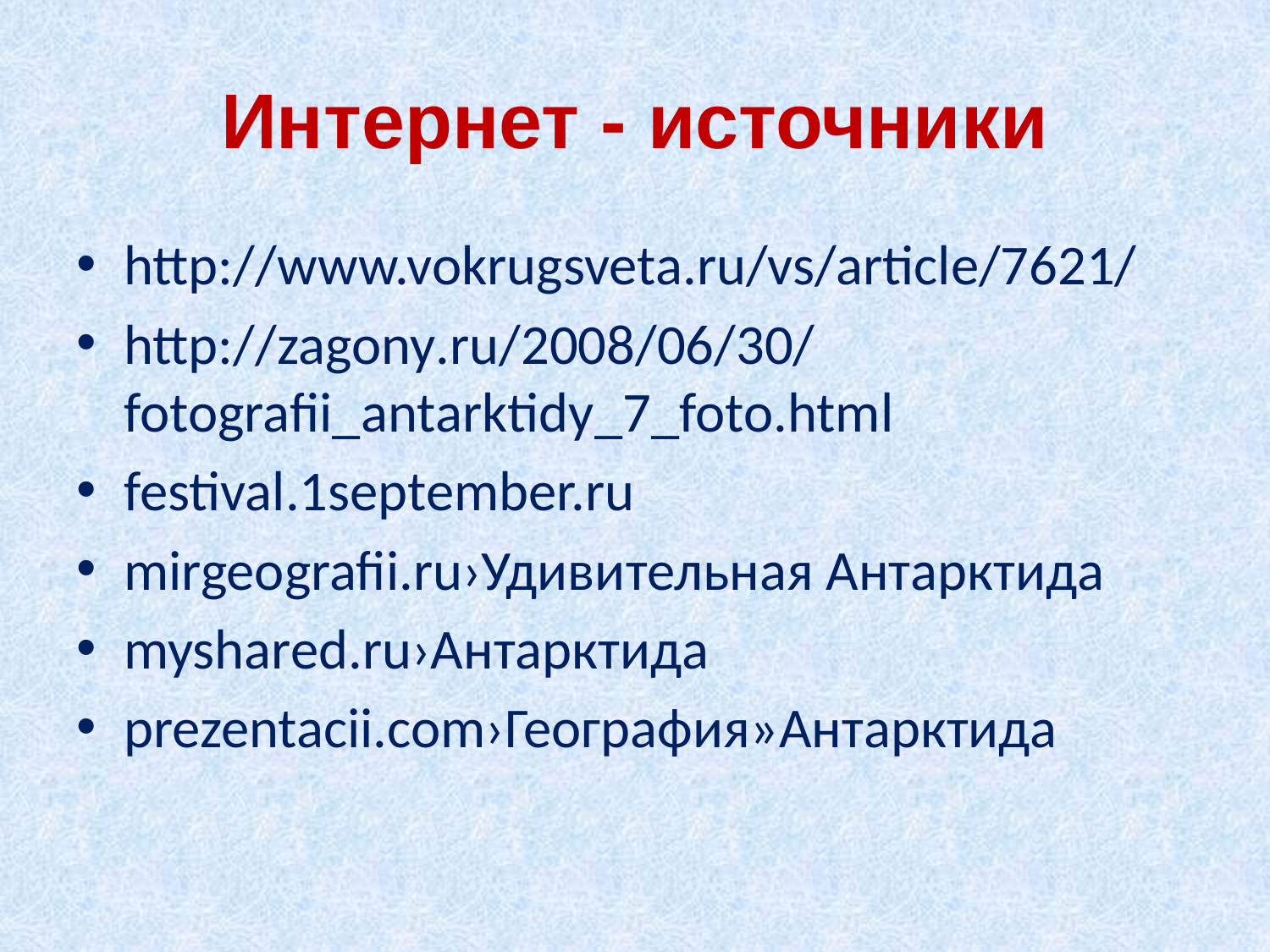

# Интернет - источники
http://www.vokrugsveta.ru/vs/article/7621/
http://zagony.ru/2008/06/30/fotografii_antarktidy_7_foto.html
festival.1september.ru
mirgeografii.ru›Удивительная Антарктида
myshared.ru›Антарктида
prezentacii.com›География»Антарктида